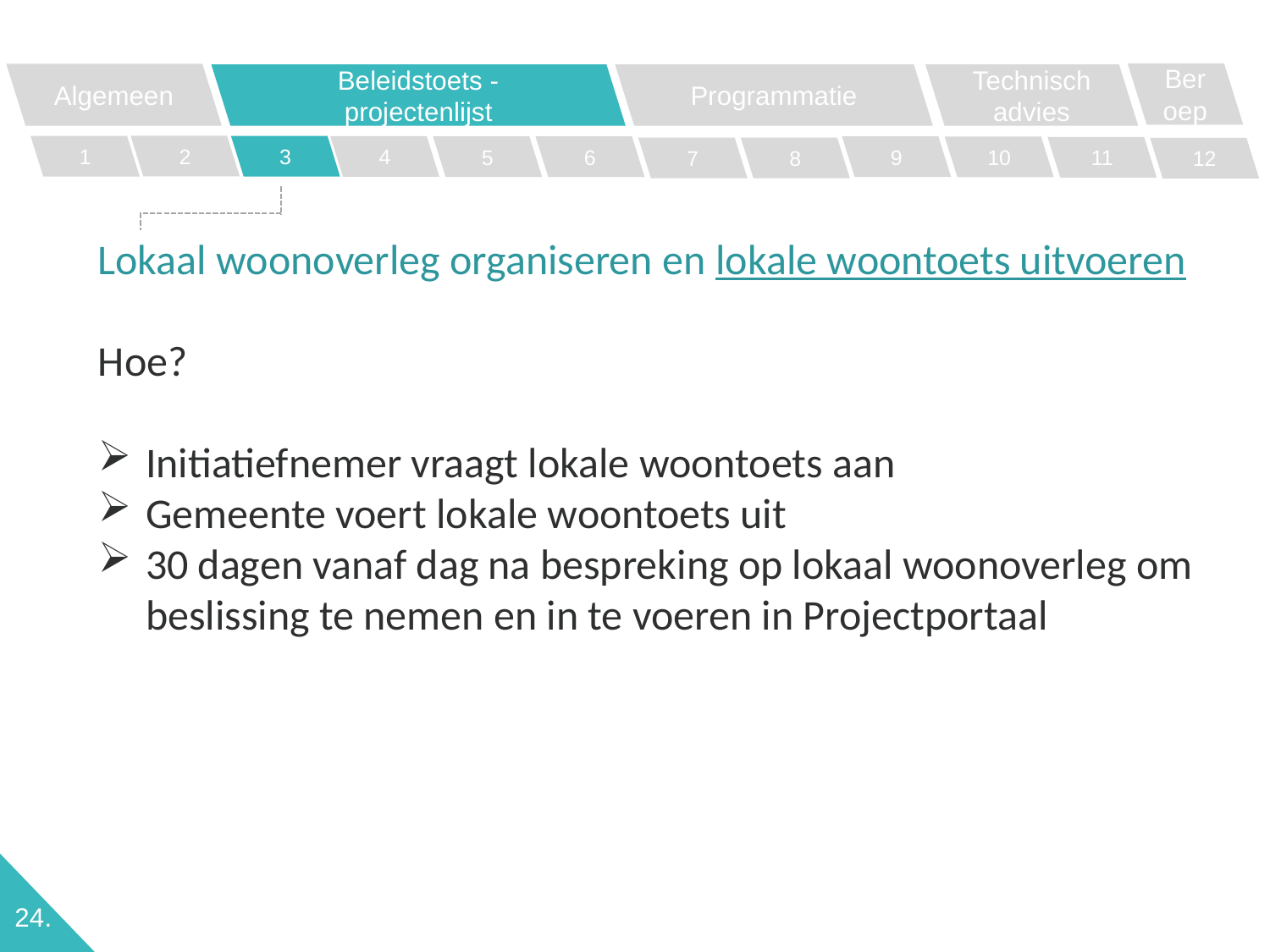

Beroep
Algemeen
Programmatie
Technisch advies
Beleidstoets - projectenlijst
2
1
3
4
5
6
9
10
11
7
8
12
Lokaal woonoverleg organiseren en lokale woontoets uitvoeren

Hoe?

Initiatiefnemer vraagt lokale woontoets aan
Gemeente voert lokale woontoets uit
30 dagen vanaf dag na bespreking op lokaal woonoverleg om beslissing te nemen en in te voeren in Projectportaal

24.